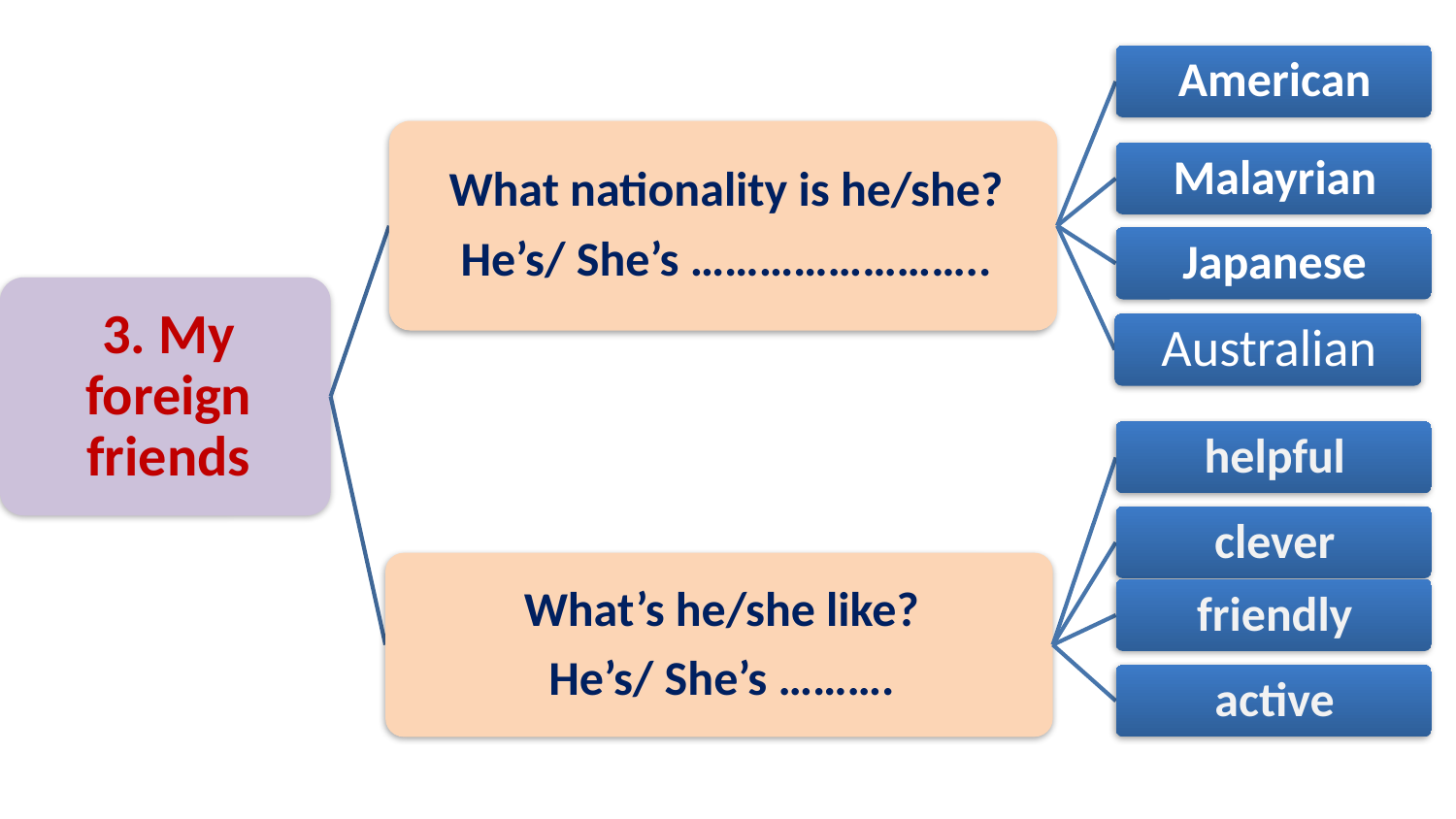

3. My foreign friends

What nationality is he/she?
He’s/ She’s ……………………..

American

Malayrian

Japanese

Australian

What’s he/she like?
He’s/ She’s ……….

helpful

clever

friendly

active